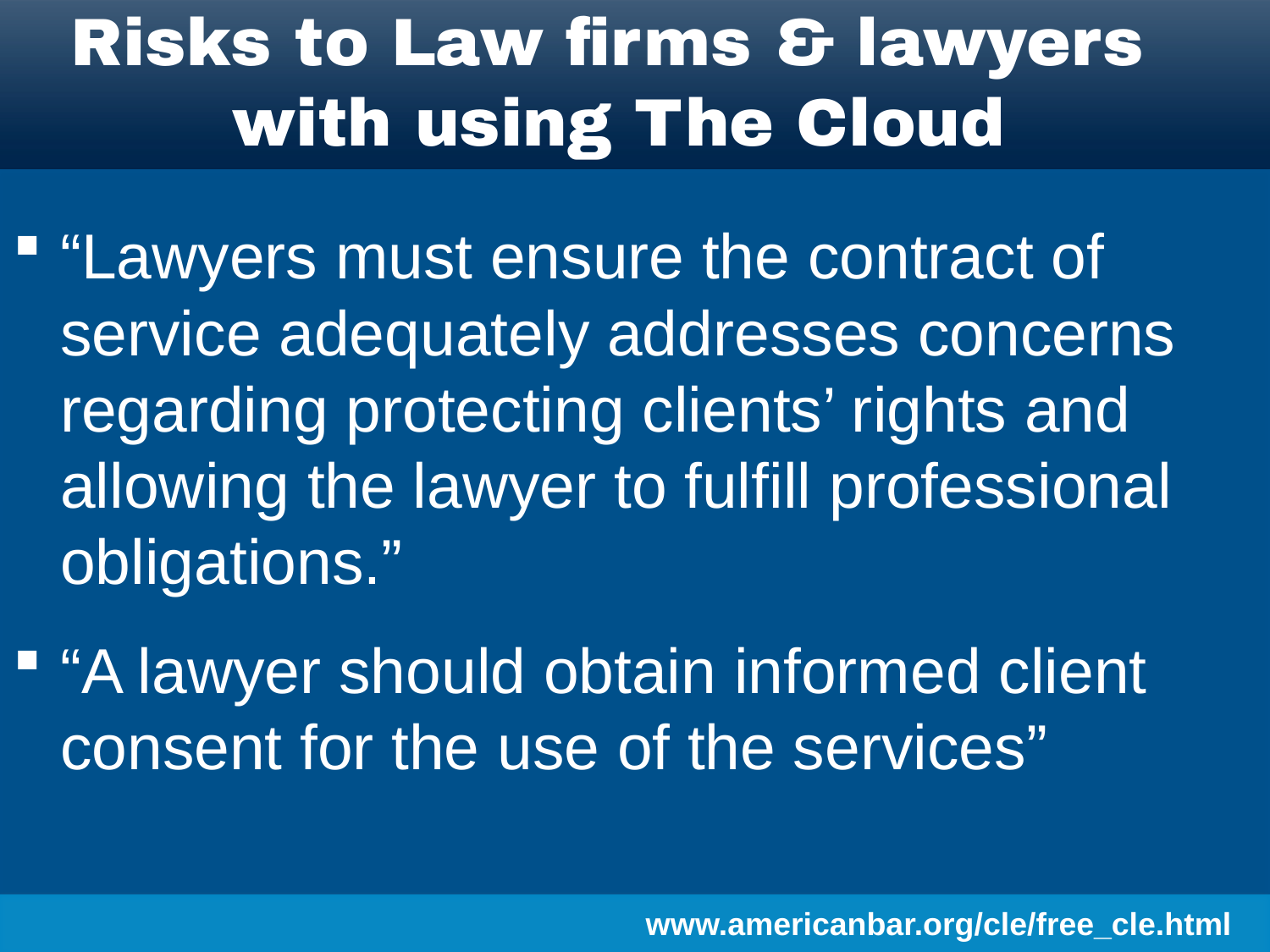

# Risks to Law firms & lawyers with using The Cloud

“Lawyers must ensure the contract of service adequately addresses concerns regarding protecting clients’ rights and allowing the lawyer to fulfill professional obligations.”
“A lawyer should obtain informed client consent for the use of the services”